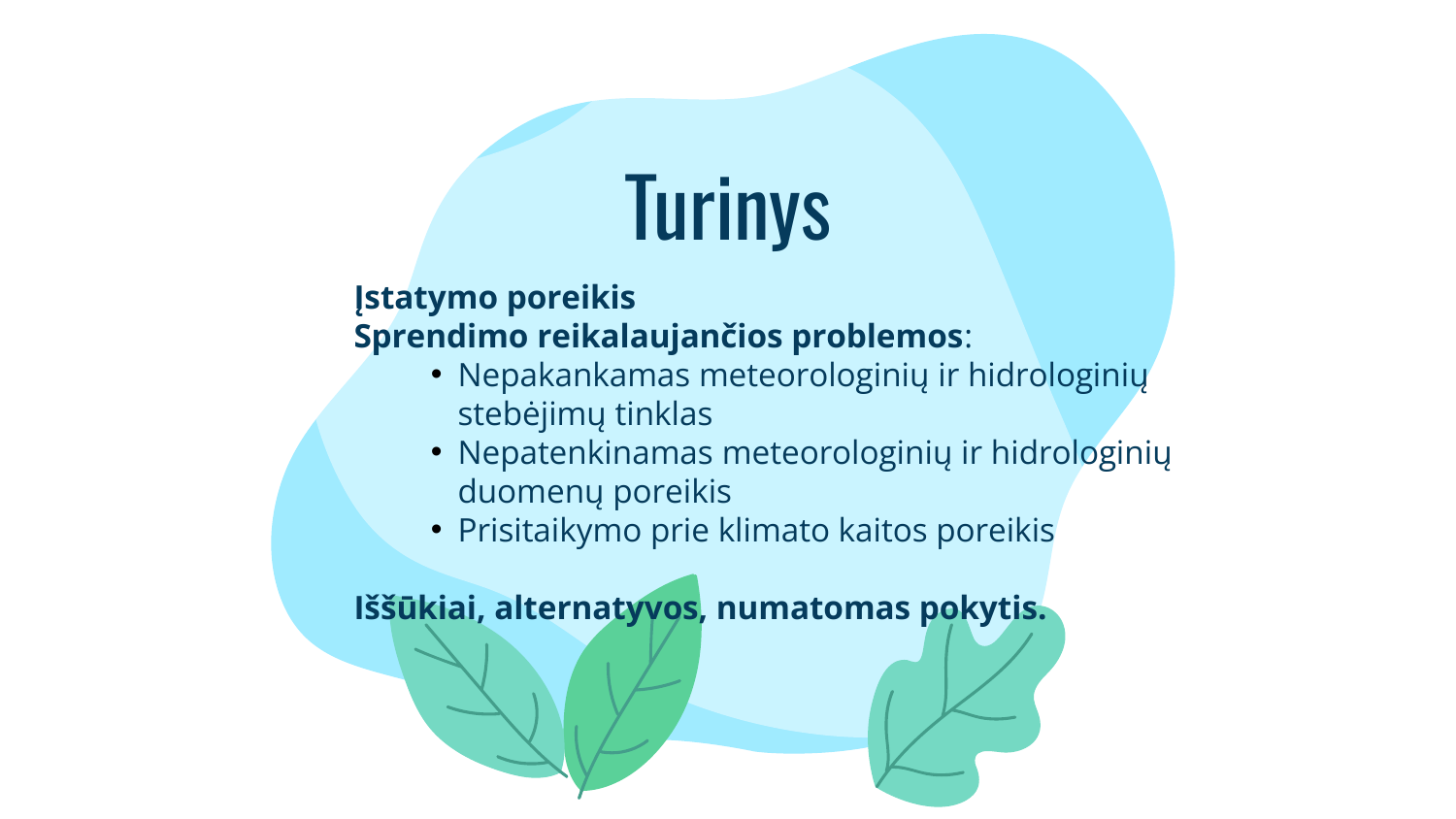

# Turinys
Įstatymo poreikis
Sprendimo reikalaujančios problemos:
Nepakankamas meteorologinių ir hidrologinių stebėjimų tinklas
Nepatenkinamas meteorologinių ir hidrologinių duomenų poreikis
Prisitaikymo prie klimato kaitos poreikis

Iššūkiai, alternatyvos, numatomas pokytis.